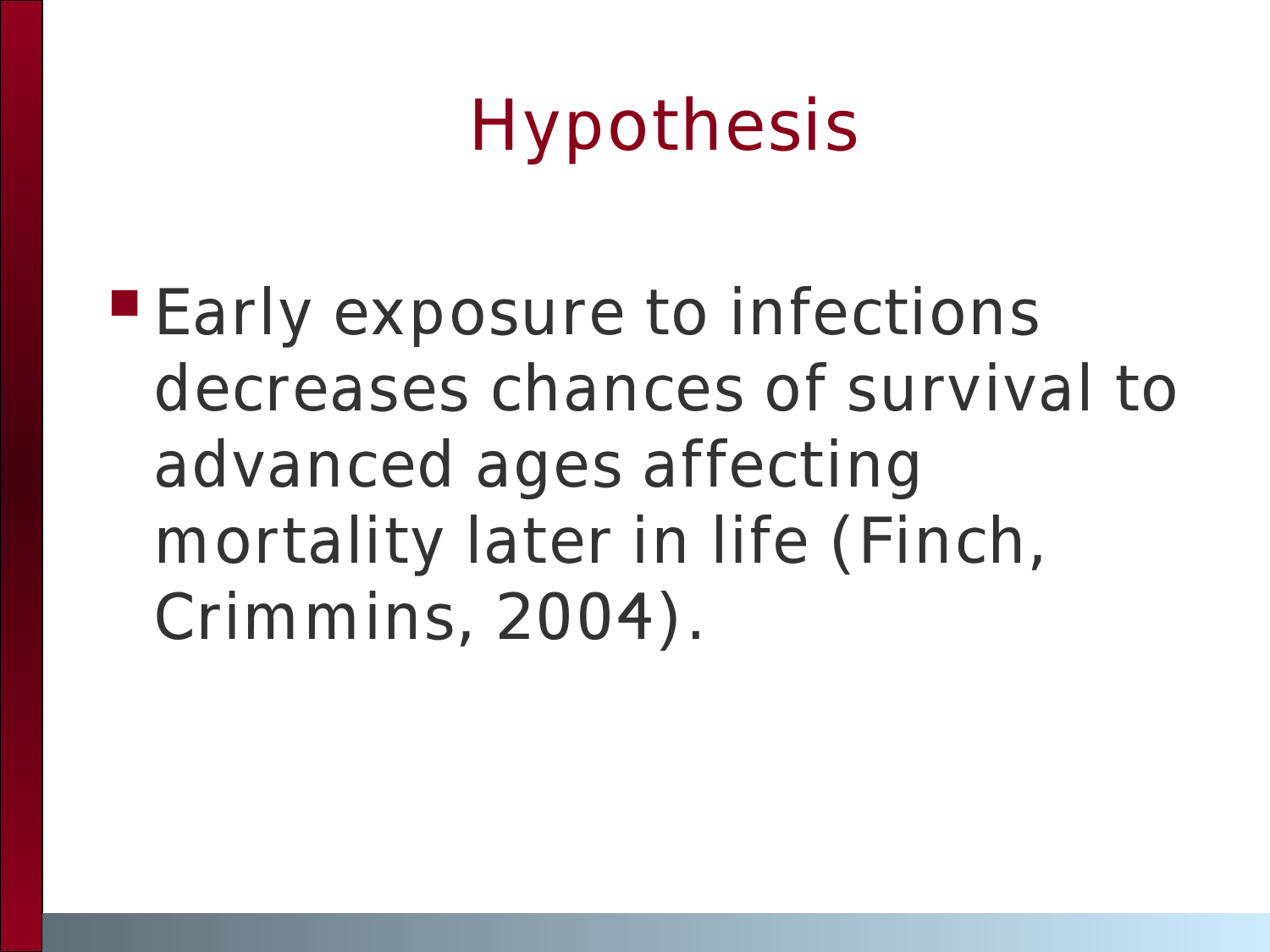

Hypothesis
Early exposure to infections decreases chances of survival to advanced ages affecting mortality later in life (Finch, Crimmins, 2004).